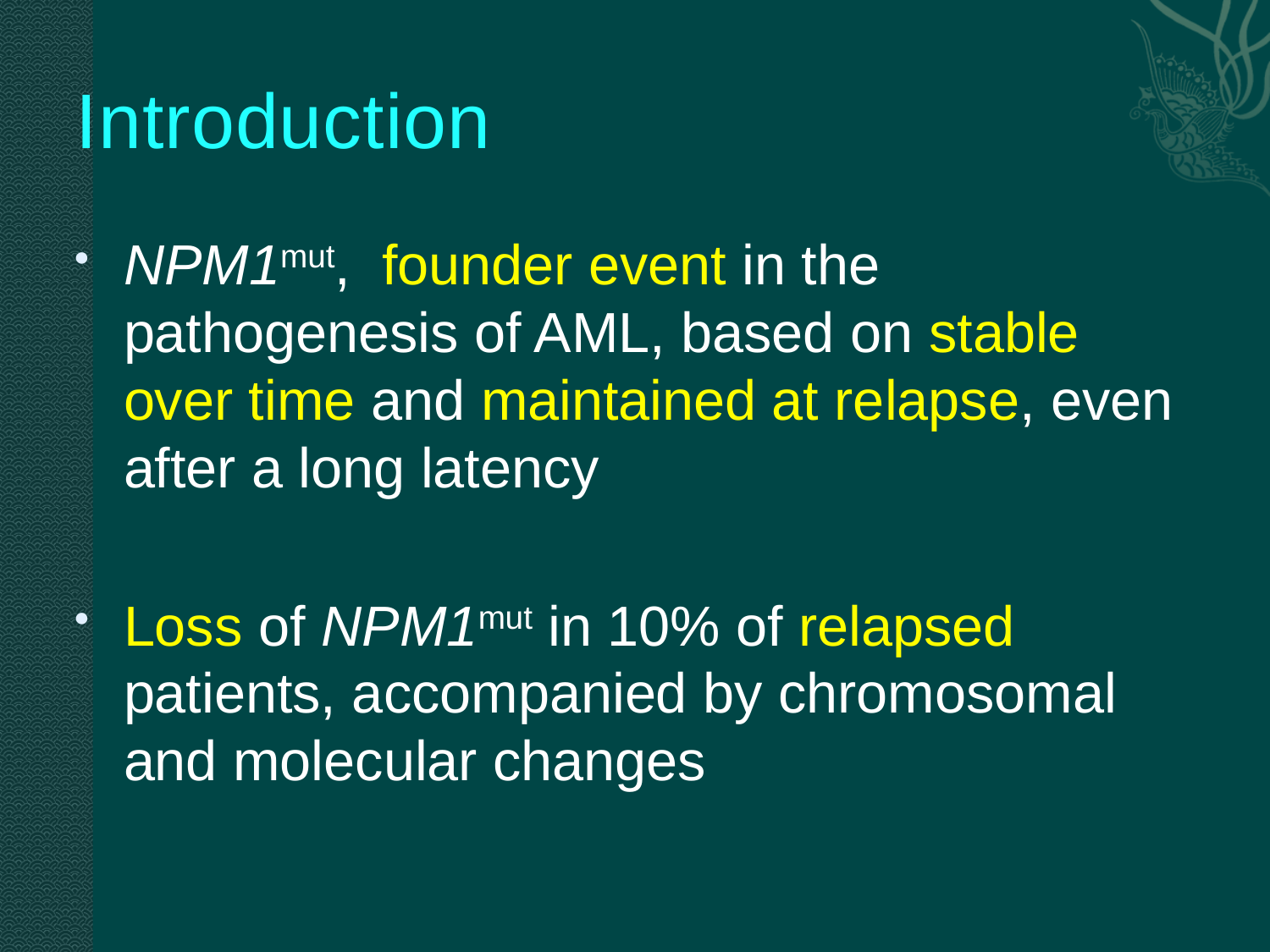

# Introduction
NPM1mut,  founder event in the pathogenesis of AML, based on stable over time and maintained at relapse, even after a long latency

Loss of NPM1mut in 10% of relapsed patients, accompanied by chromosomal and molecular changes